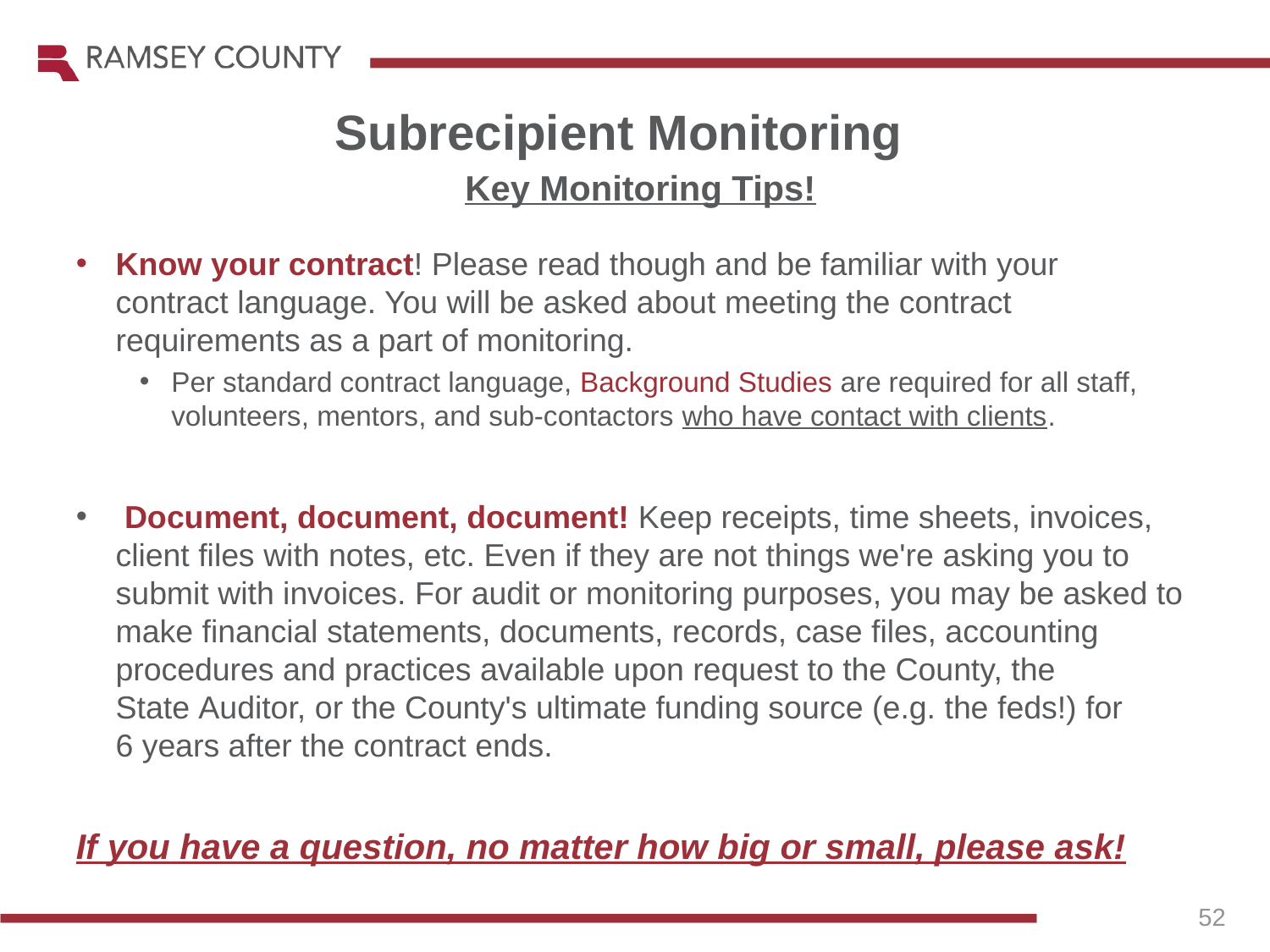

Subrecipient Monitoring
Key Monitoring Tips!

Know your contract! Please read though and be familiar with your contract language. You will be asked about meeting the contract requirements as a part of monitoring.
Per standard contract language, Background Studies are required for all staff, volunteers, mentors, and sub-contactors who have contact with clients.

 Document, document, document! Keep receipts, time sheets, invoices, client files with notes, etc. Even if they are not things we're asking you to submit with invoices. For audit or monitoring purposes, you may be asked to make financial statements, documents, records, case files, accounting procedures and practices available upon request to the County, the State Auditor, or the County's ultimate funding source (e.g. the feds!) for 6 years after the contract ends.

If you have a question, no matter how big or small, please ask!

52